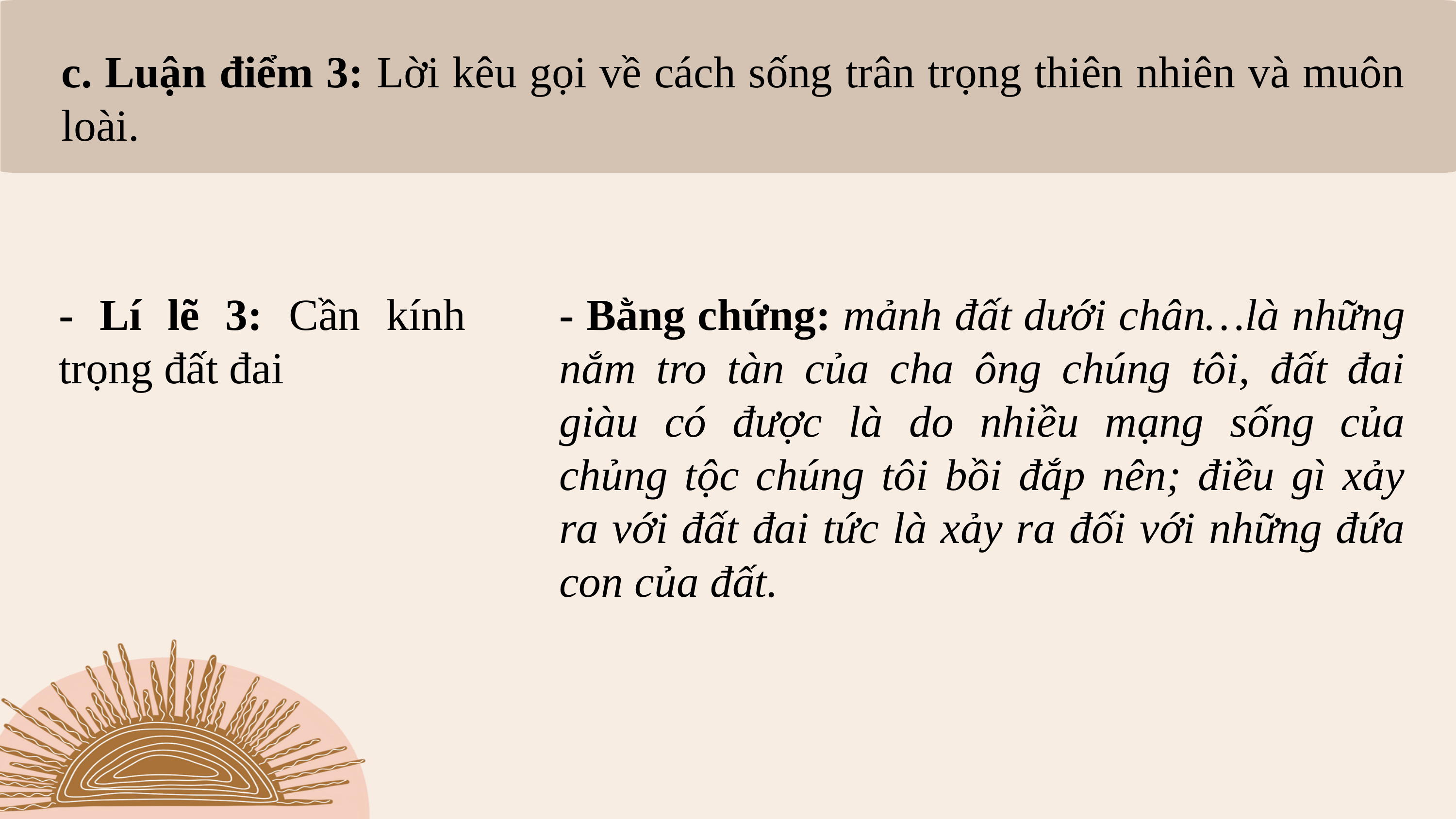

c. Luận điểm 3: Lời kêu gọi về cách sống trân trọng thiên nhiên và muôn loài.
- Lí lẽ 3: Cần kính trọng đất đai
- Bằng chứng: mảnh đất dưới chân…là những nắm tro tàn của cha ông chúng tôi, đất đai giàu có được là do nhiều mạng sống của chủng tộc chúng tôi bồi đắp nên; điều gì xảy ra với đất đai tức là xảy ra đối với những đứa con của đất.